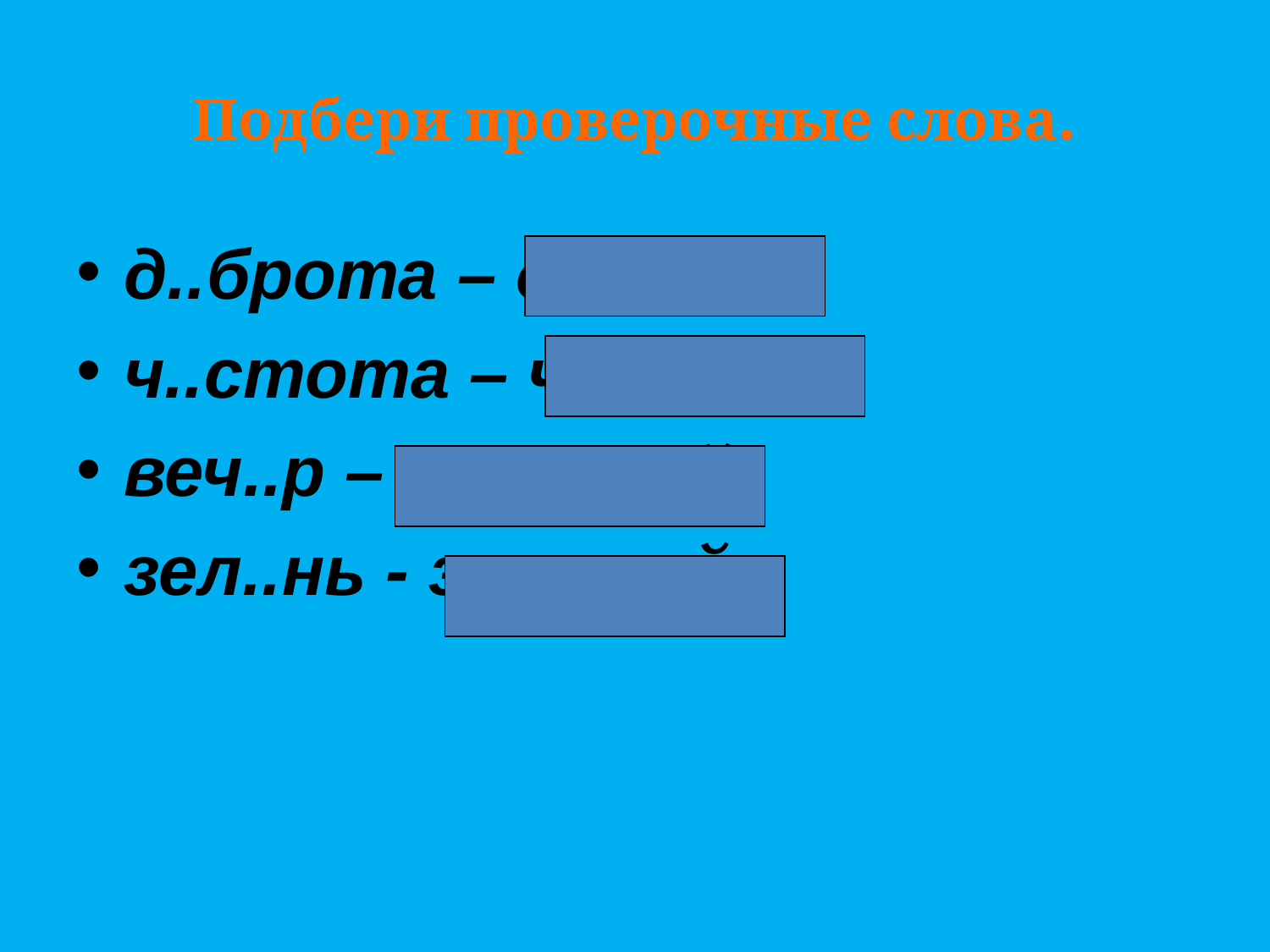

# Подбери проверочные слова.
д..брота – добрый
ч..стота – чистый
веч..р – вечерний
зел..нь - зеленый